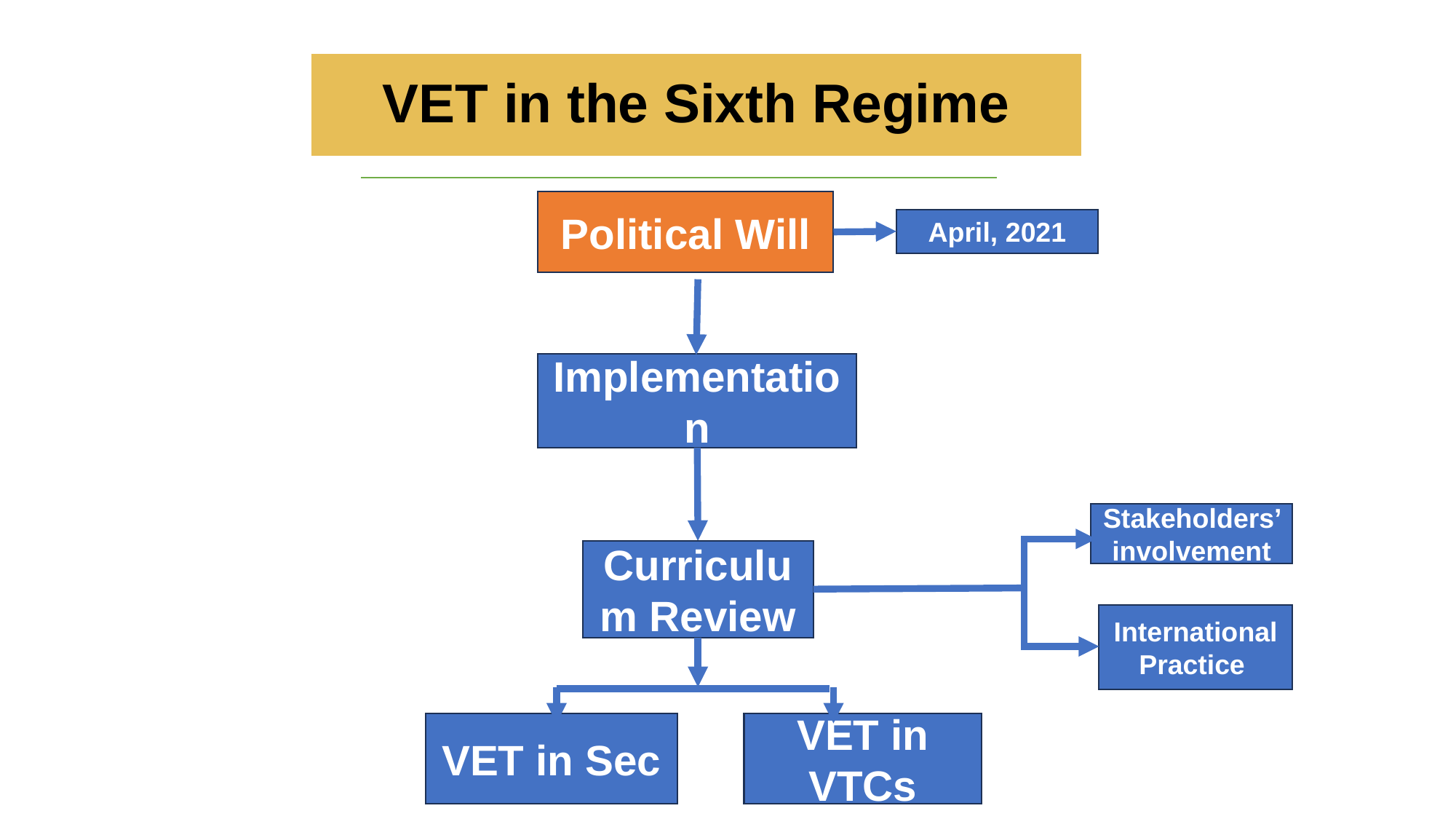

# VET in the Sixth Regime
Political Will
April, 2021
Implementation
Stakeholders’ involvement
Curriculum Review
International Practice
VET in Sec
VET in VTCs